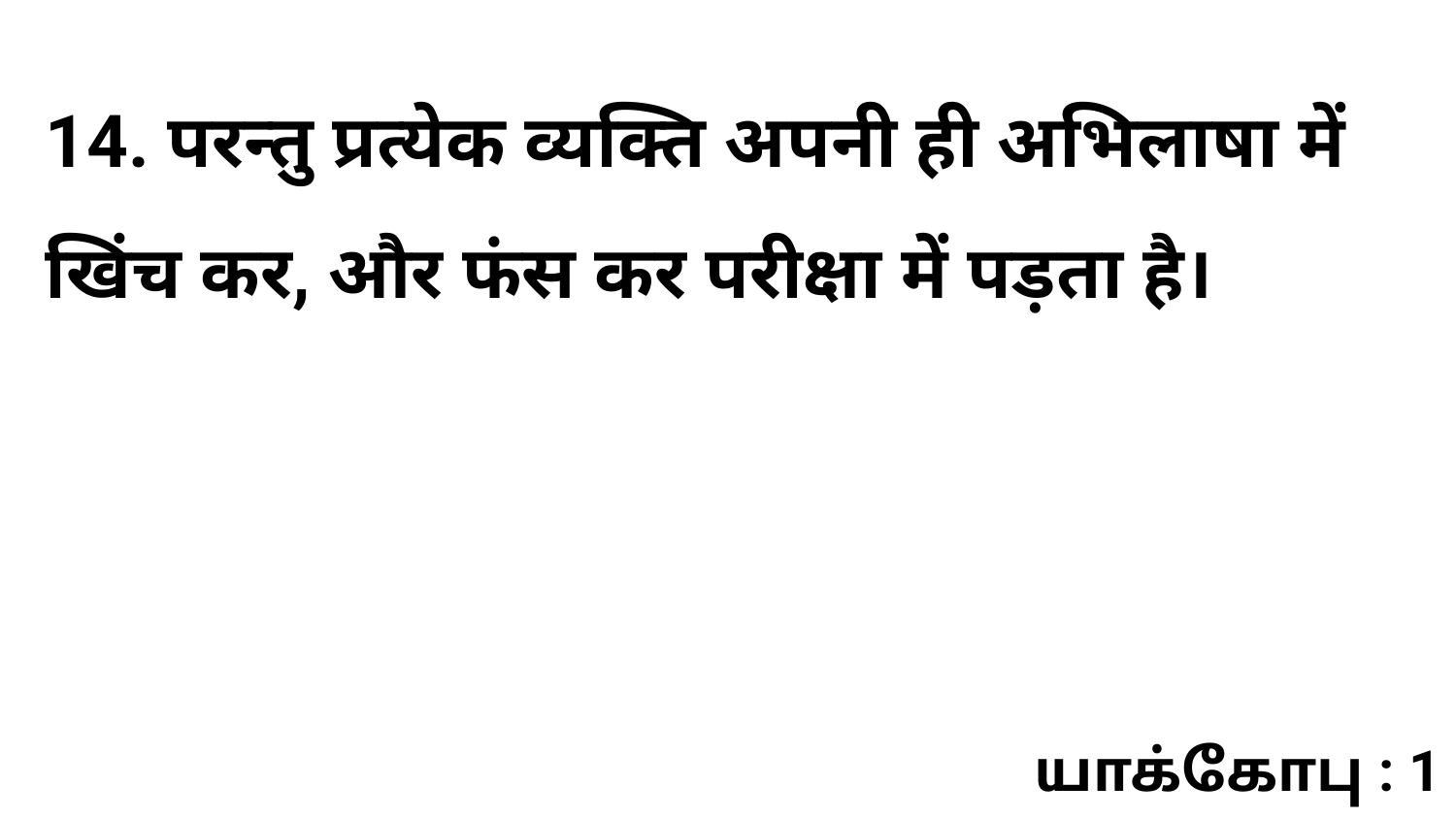

14. परन्तु प्रत्येक व्यक्ति अपनी ही अभिलाषा में खिंच कर, और फंस कर परीक्षा में पड़ता है।
யாக்கோபு : 1